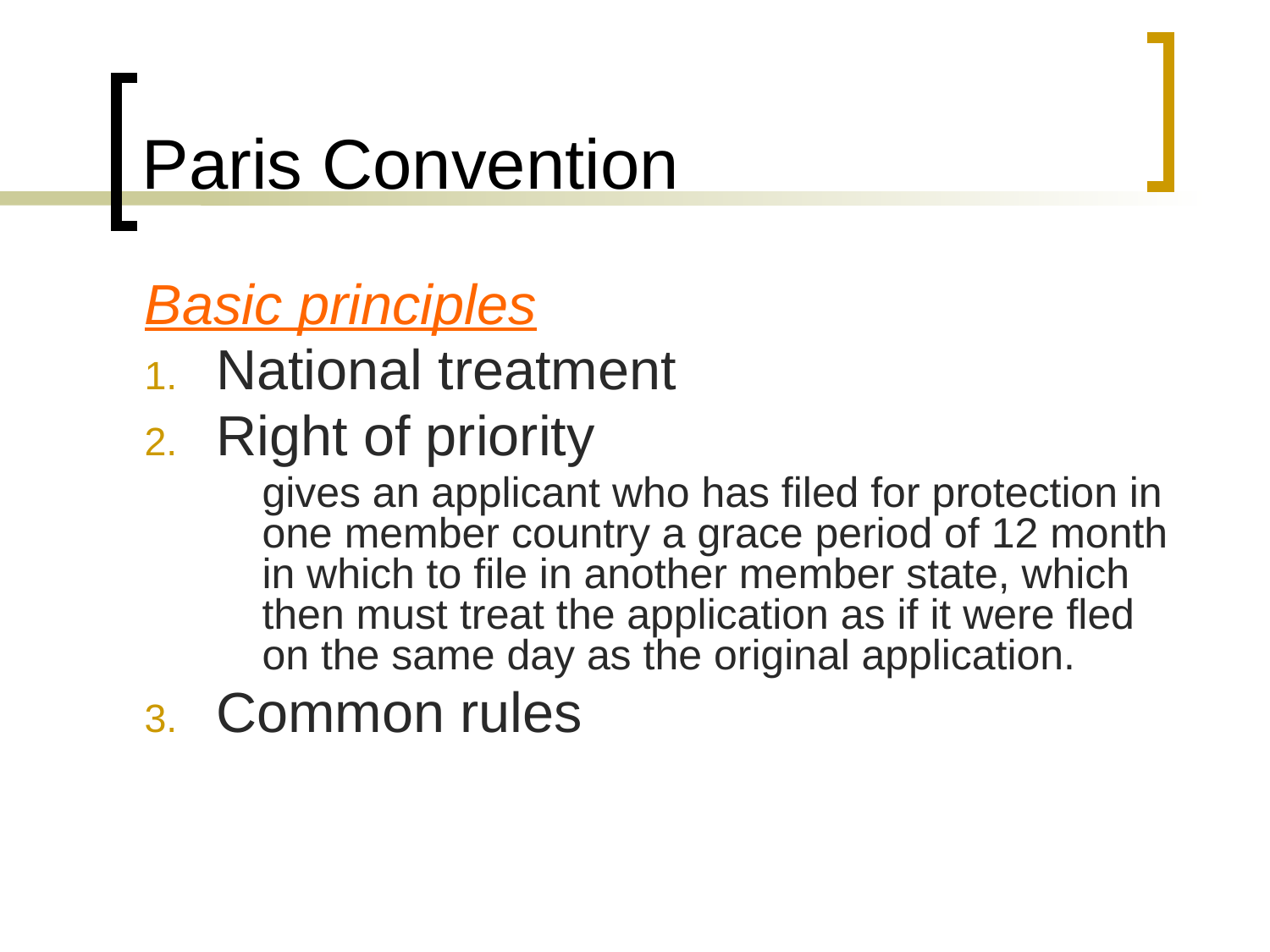

# Paris Convention
Basic principles
National treatment
Right of priority
gives an applicant who has filed for protection in one member country a grace period of 12 month in which to file in another member state, which then must treat the application as if it were fled on the same day as the original application.
Common rules